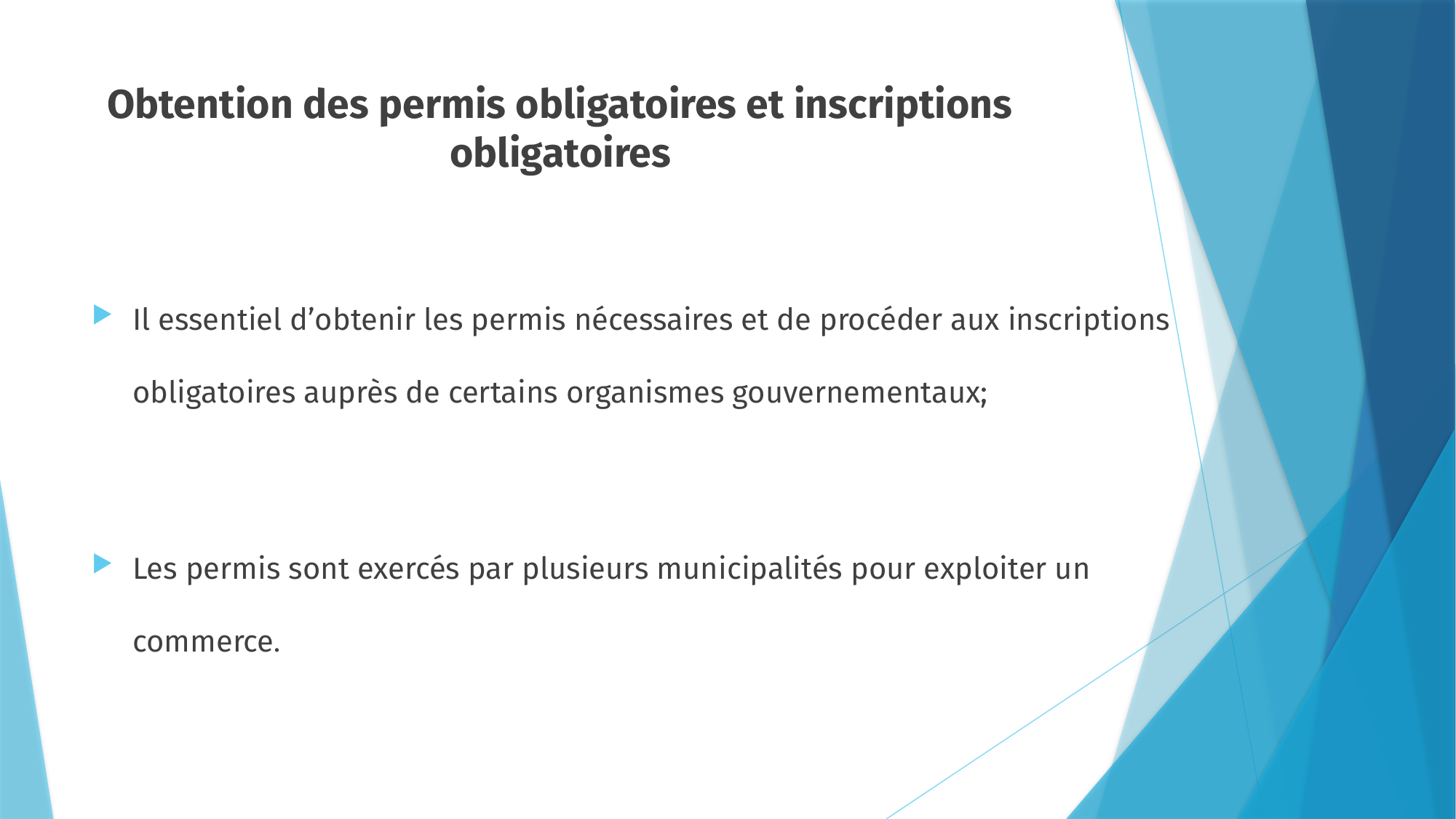

# Obtention des permis obligatoires et inscriptions obligatoires
Il essentiel d’obtenir les permis nécessaires et de procéder aux inscriptions obligatoires auprès de certains organismes gouvernementaux;

Les permis sont exercés par plusieurs municipalités pour exploiter un commerce.